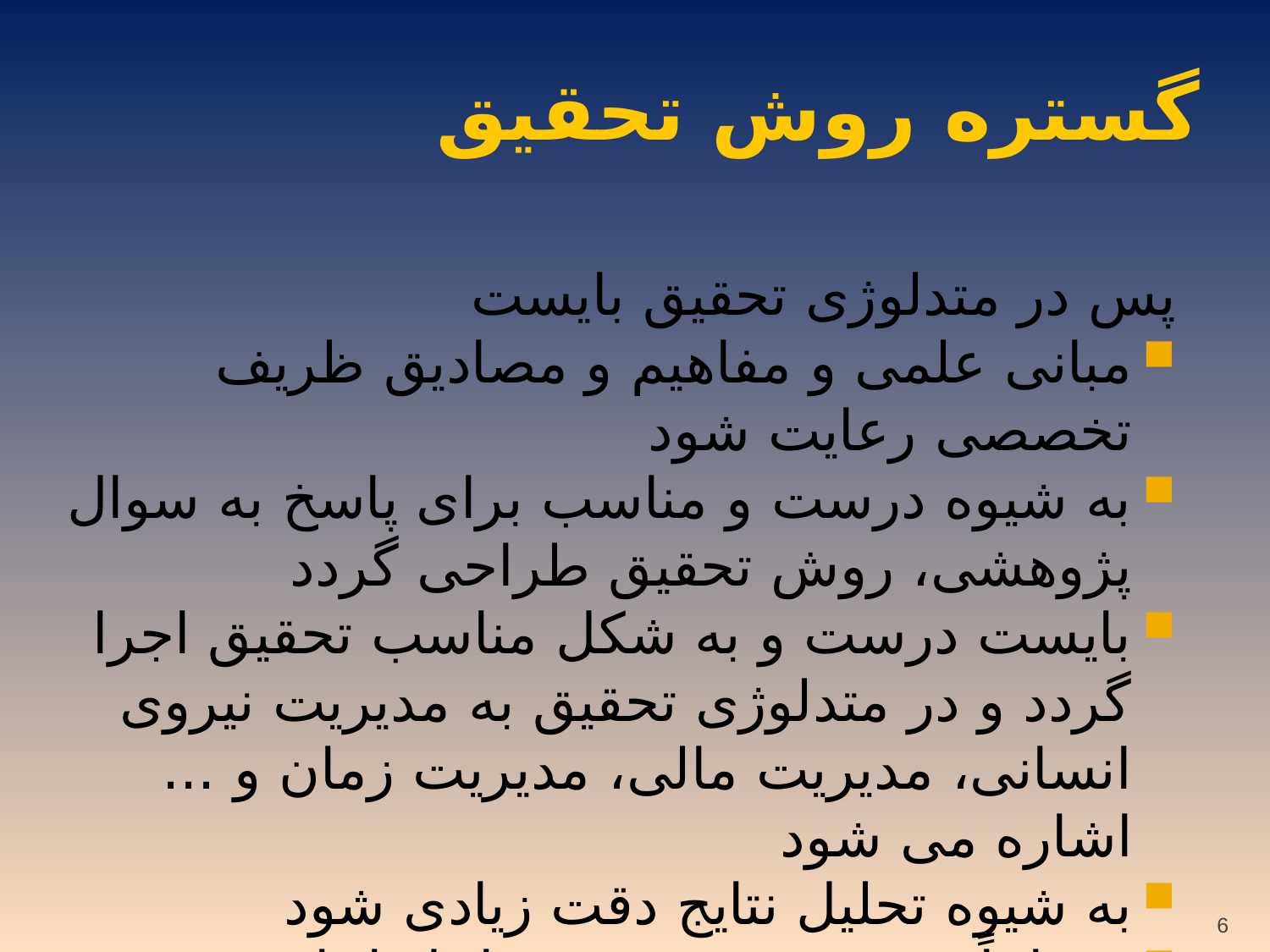

# گستره روش تحقیق
پس در متدلوژی تحقیق بایست
مبانی علمی و مفاهیم و مصادیق ظریف تخصصی رعایت شود
به شیوه درست و مناسب برای پاسخ به سوال پژوهشی، روش تحقیق طراحی گردد
بایست درست و به شکل مناسب تحقیق اجرا گردد و در متدلوژی تحقیق به مدیریت نیروی انسانی، مدیریت مالی، مدیریت زمان و ... اشاره می شود
به شیوه تحلیل نتایج دقت زیادی شود
و نهایتاً همیشه و در همه مراحل اخلاق پژوهش باید رعایت گردد
6